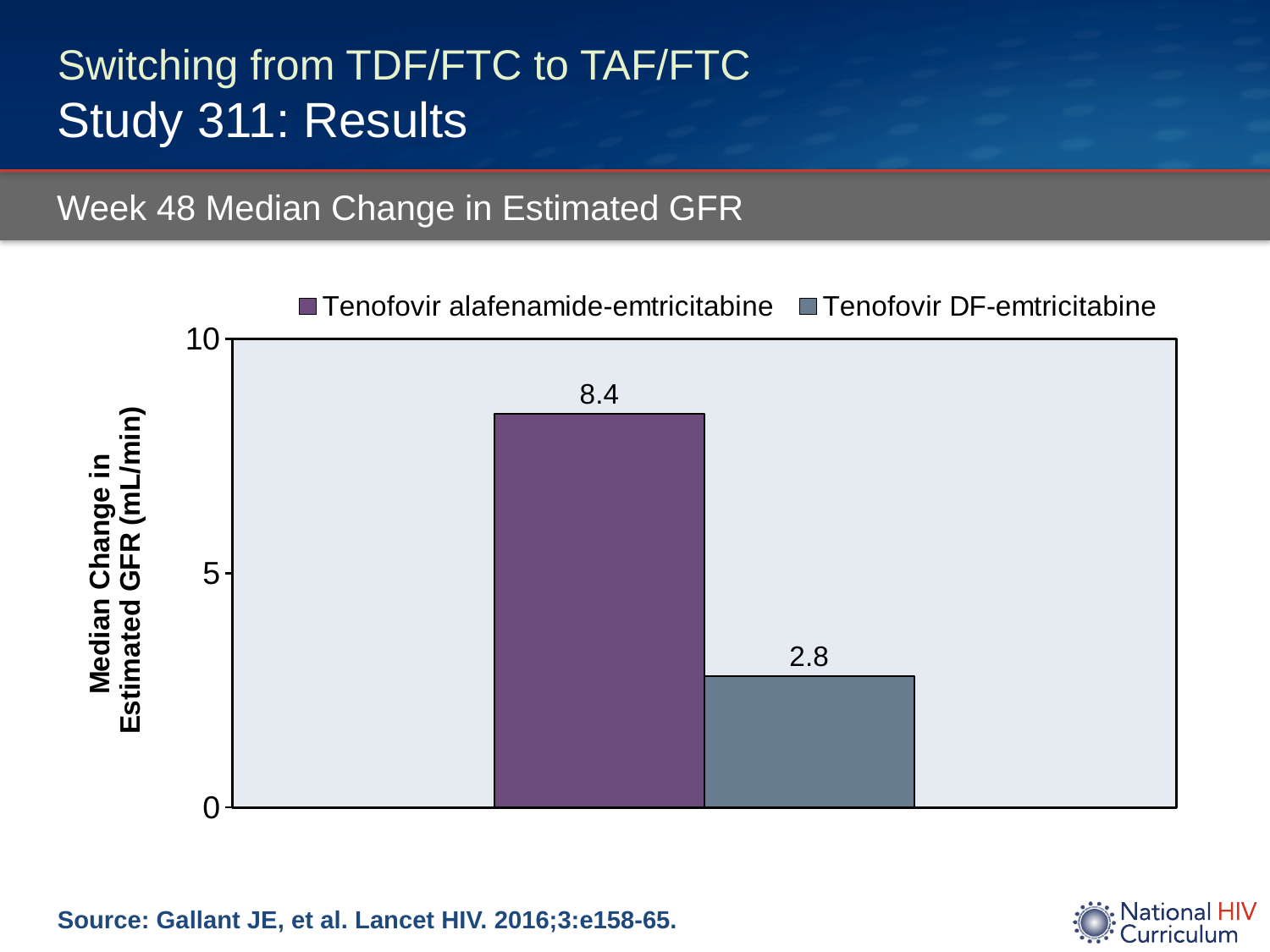

# Switching from TDF/FTC to TAF/FTC Study 311: Results
Week 48 Median Change in Estimated GFR

### Chart

| Category | Tenofovir alafenamide-emtricitabine | Tenofovir DF-emtricitabine |
|---|---|---|
| eGFR | 8.4 | 2.8 |
Source: Gallant JE, et al. Lancet HIV. 2016;3:e158-65.